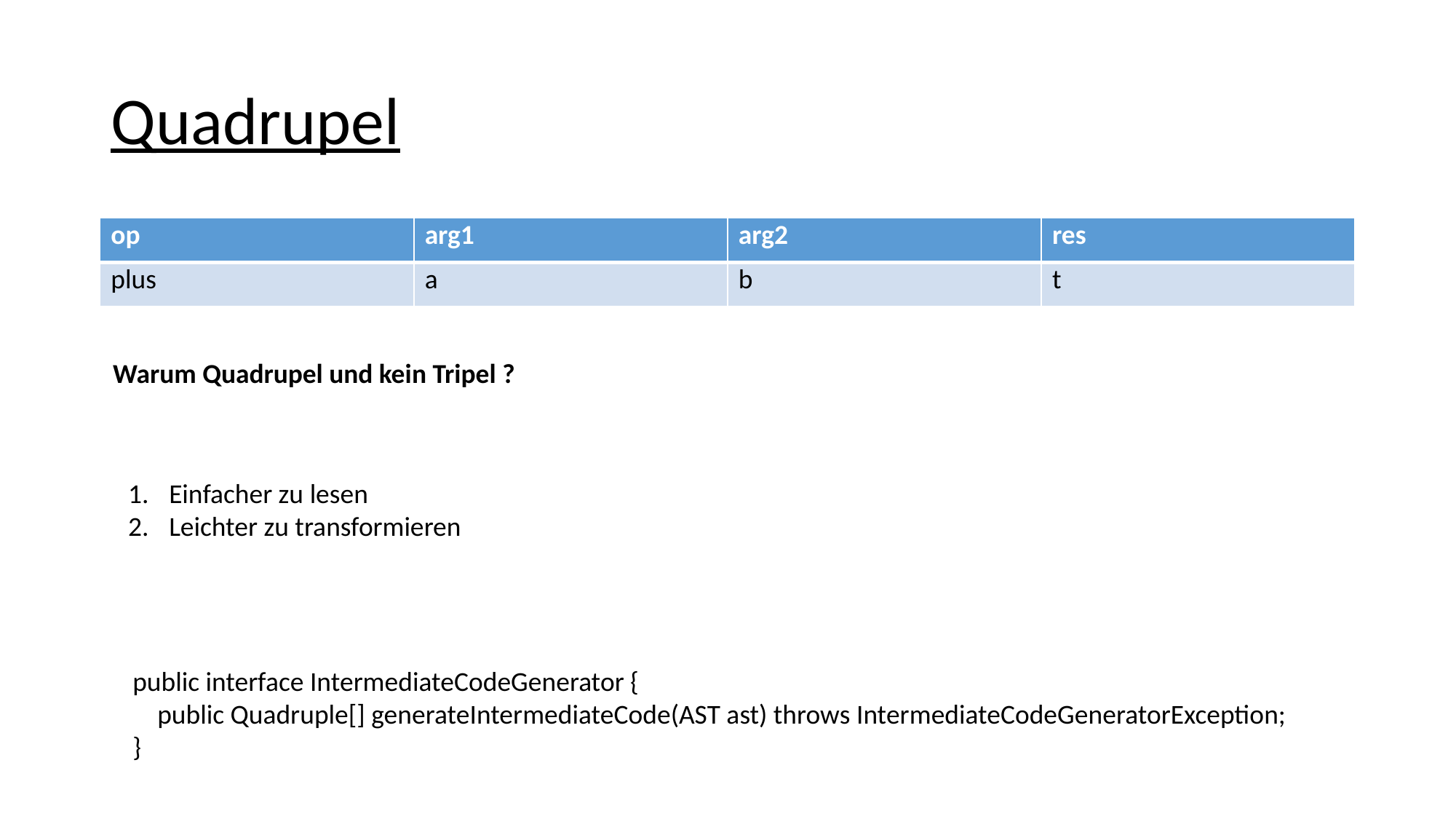

# Quadrupel
| op | arg1 | arg2 | res |
| --- | --- | --- | --- |
| plus | a | b | t |
Warum Quadrupel und kein Tripel ?
Einfacher zu lesen
Leichter zu transformieren

public interface IntermediateCodeGenerator {
    public Quadruple[] generateIntermediateCode(AST ast) throws IntermediateCodeGeneratorException;
}